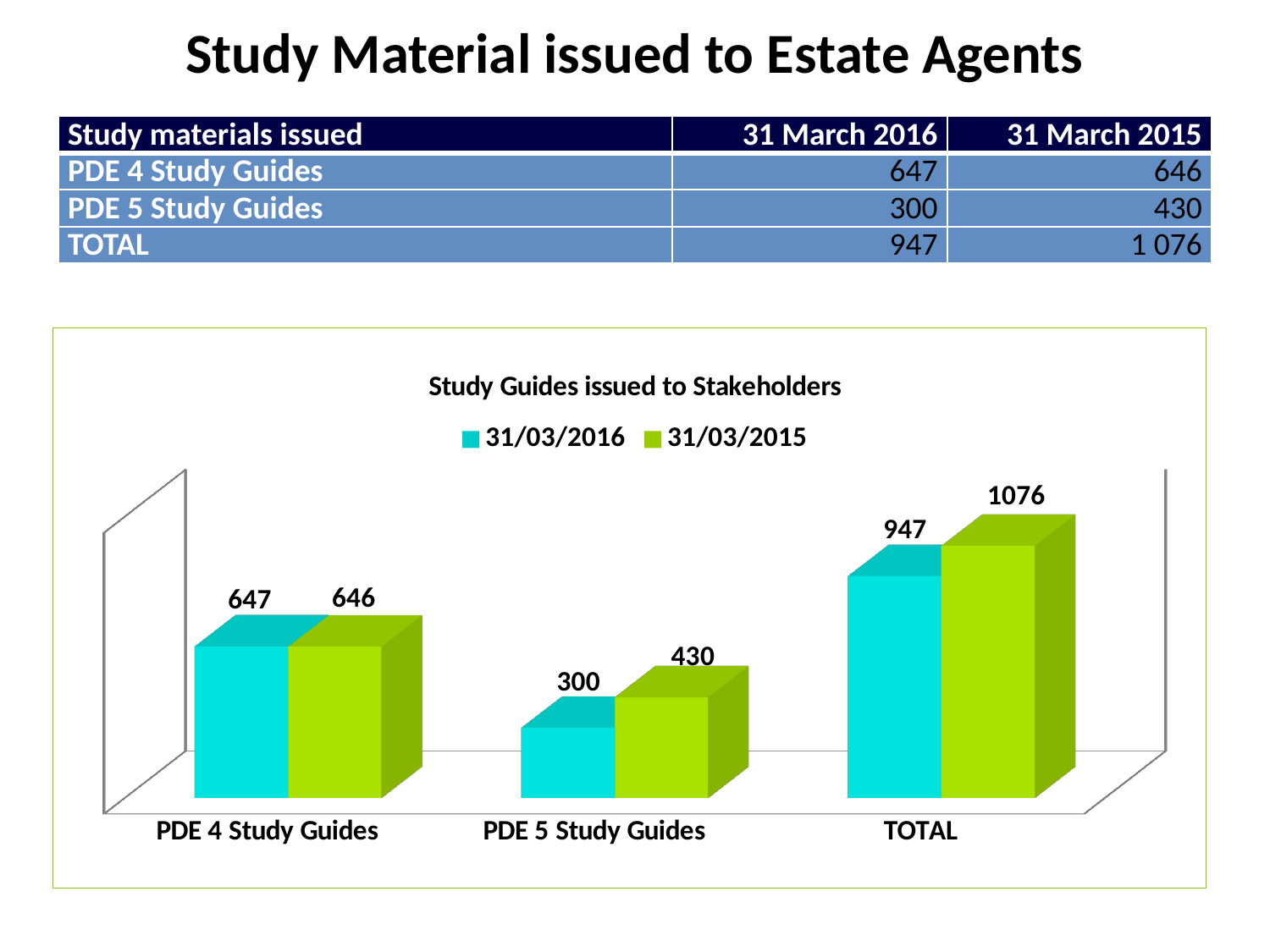

Study Material issued to Estate Agents
| Study materials issued | 31 March 2016 | 31 March 2015 |
| --- | --- | --- |
| PDE 4 Study Guides | 647 | 646 |
| PDE 5 Study Guides | 300 | 430 |
| TOTAL | 947 | 1 076 |

[unsupported chart]